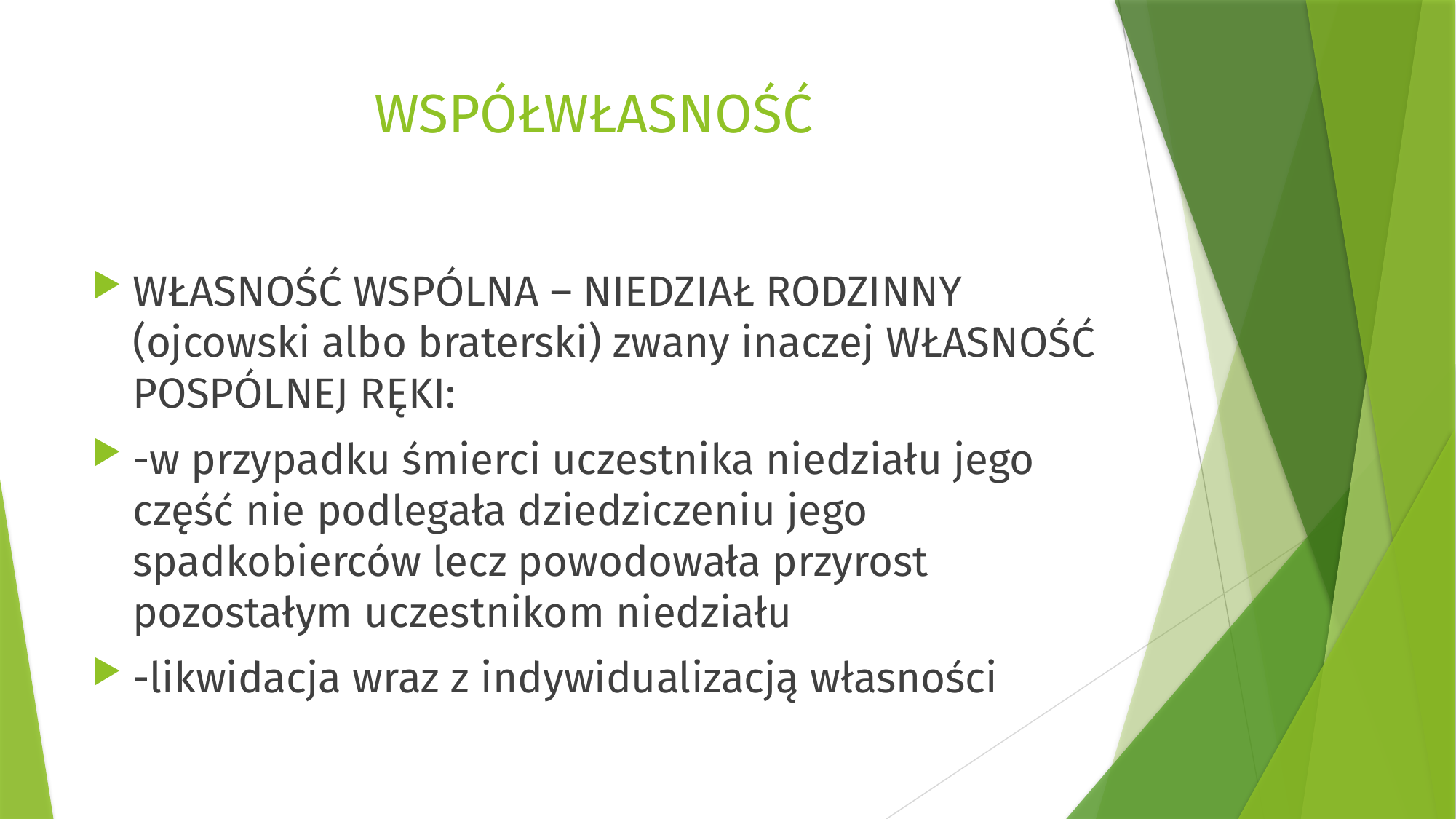

# WSPÓŁWŁASNOŚĆ
WŁASNOŚĆ WSPÓLNA – NIEDZIAŁ RODZINNY (ojcowski albo braterski) zwany inaczej WŁASNOŚĆ POSPÓLNEJ RĘKI:
-w przypadku śmierci uczestnika niedziału jego część nie podlegała dziedziczeniu jego spadkobierców lecz powodowała przyrost pozostałym uczestnikom niedziału
-likwidacja wraz z indywidualizacją własności